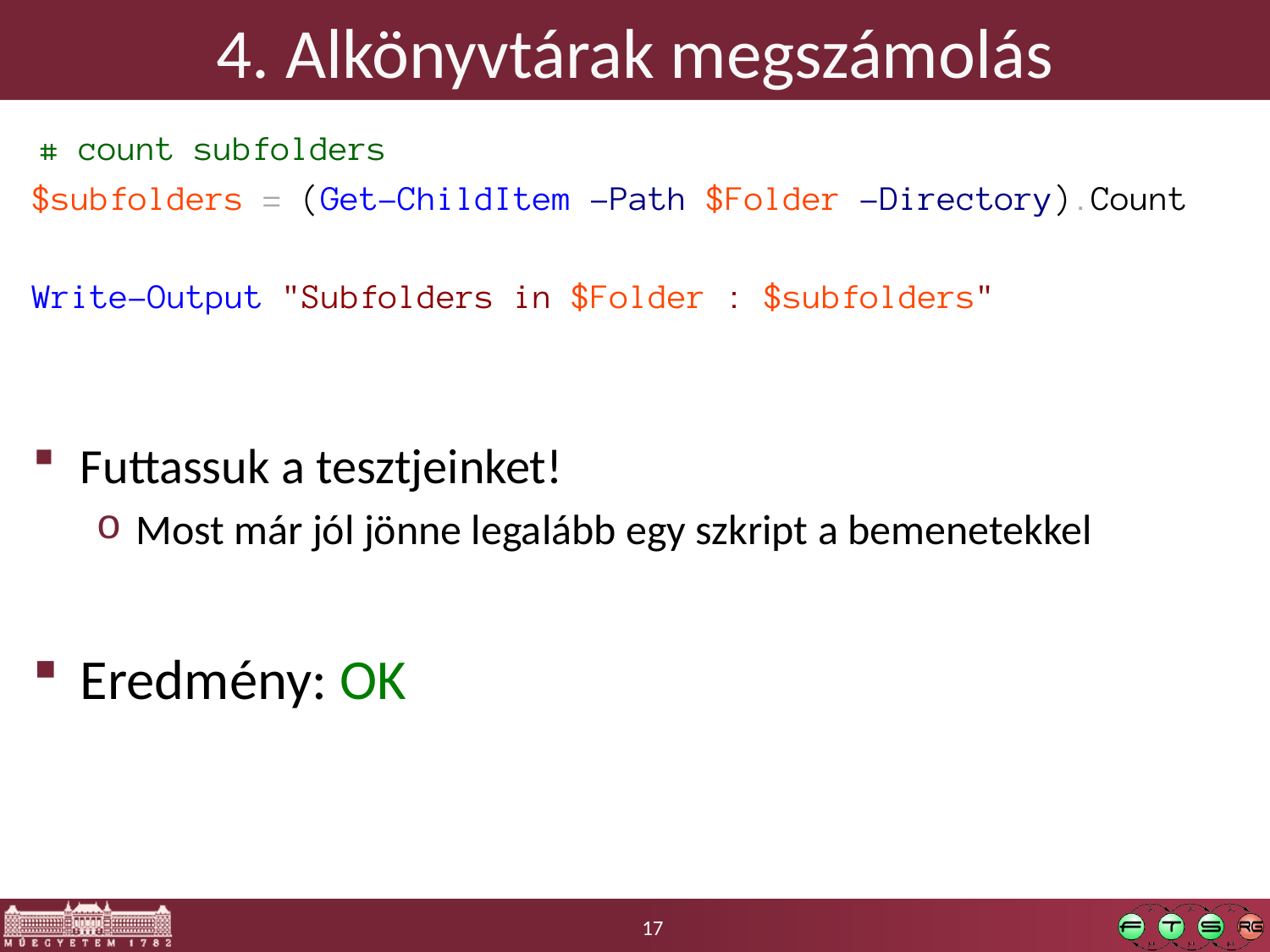

# 4. Alkönyvtárak megszámolás
 # count subfolders
$subfolders = (Get-ChildItem -Path $Folder -Directory).Count

Write-Output "Subfolders in $Folder : $subfolders"

Futtassuk a tesztjeinket!
Most már jól jönne legalább egy szkript a bemenetekkel

Eredmény: OK
17